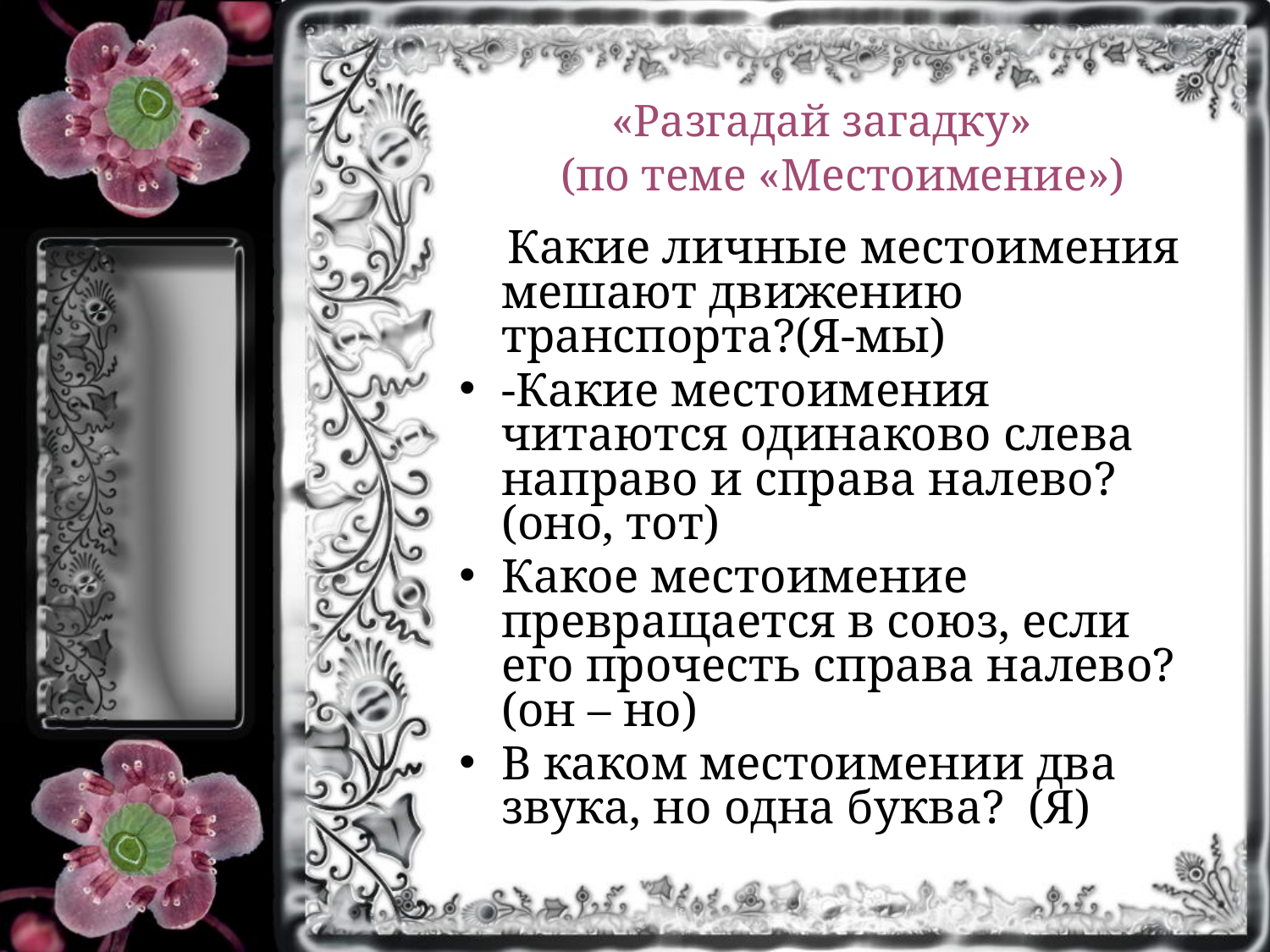

# «Разгадай загадку» (по теме «Местоимение»)
    Какие личные местоимения мешают движению транспорта?(Я-мы)
-Какие местоимения читаются одинаково слева направо и справа налево?  (оно, тот)
Какое местоимение превращается в союз, если его прочесть справа налево?  (он – но)
В каком местоимении два звука, но одна буква?  (Я)